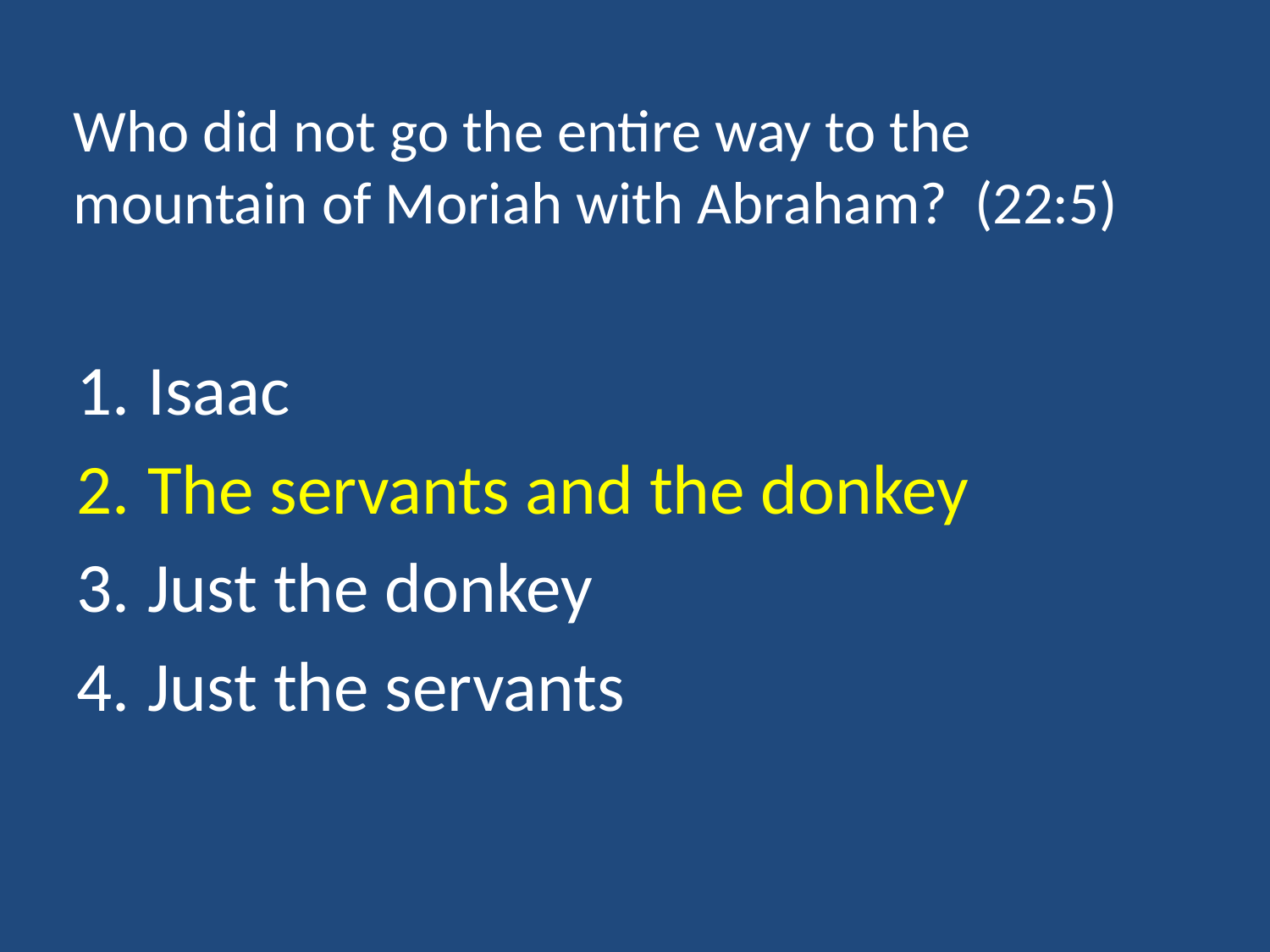

# Who did not go the entire way to the mountain of Moriah with Abraham?  (22:5)
Isaac
The servants and the donkey
Just the donkey
Just the servants